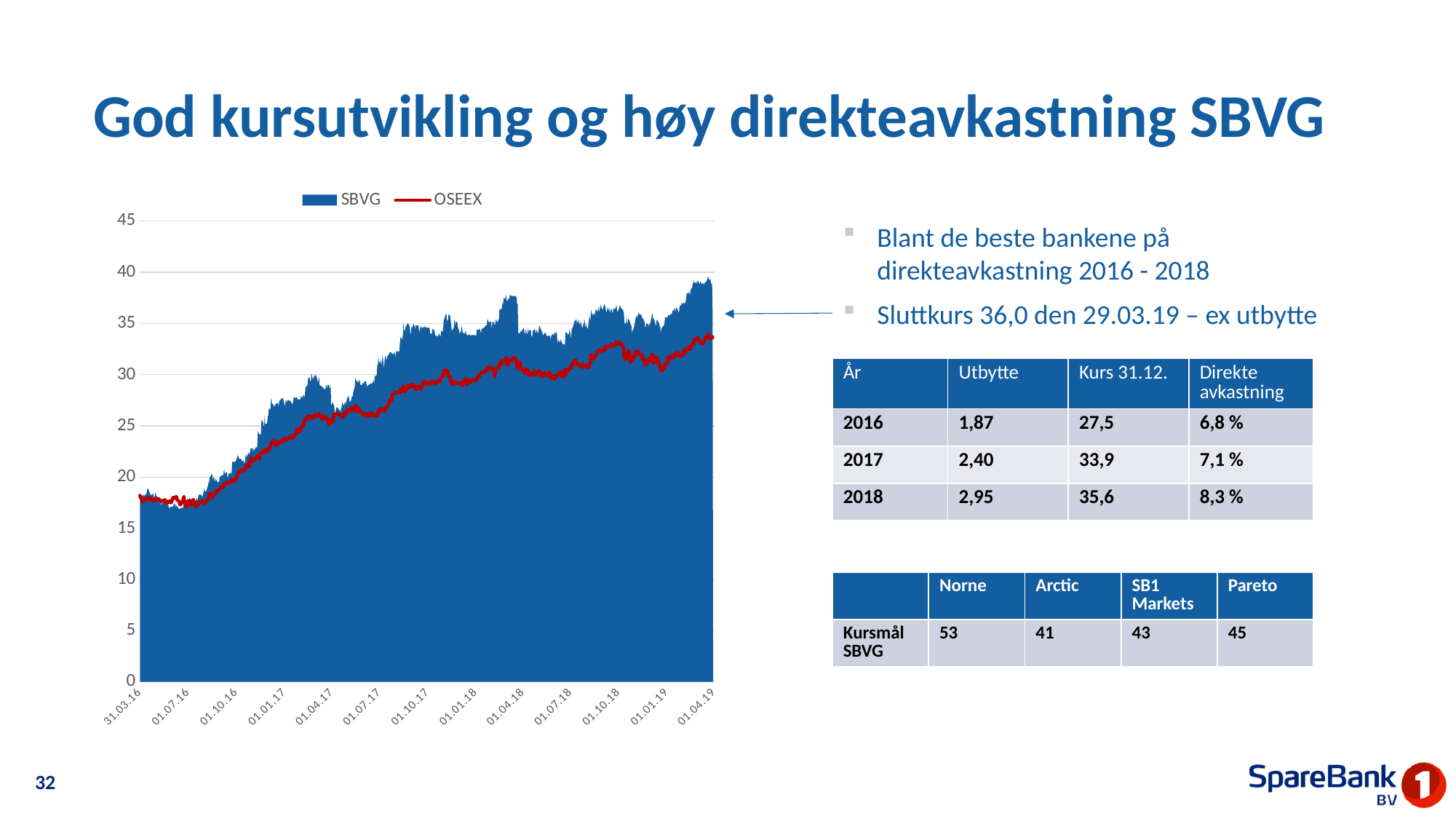

# God kursutvikling og høy direkteavkastning SBVG

### Chart

| Category | SBVG | OSEEX |
|---|---|---|
| 43556 | None | None |
| 43555 | None | None |
| 43554 | None | None |
| 43553 | 36.0 | 33.601510512349456 |
| 43552 | 38.9 | 33.74055929781588 |
| 43551 | 38.9 | 33.643614343063206 |
| 43550 | 38.9 | 33.58700415050691 |
| 43549 | 39.3 | 33.52880179628496 |
| 43546 | 39.3 | 33.58611961624821 |
| 43545 | 39.6 | 33.85926379533238 |
| 43544 | 39.5 | 33.94683268694292 |
| 43543 | 39.4 | 33.82140572906035 |
| 43542 | 39.2 | 33.68111859563176 |
| 43539 | 39.0 | 33.58735796421038 |
| 43538 | 39.0 | 33.33473497992787 |
| 43537 | 38.9 | 33.31562903994013 |
| 43536 | 38.7 | 33.093257127304895 |
| 43535 | 39.0 | 33.07981220657277 |
| 43532 | 38.8 | 33.01683336735388 |
| 43531 | 39.0 | 33.06106008028849 |
| 43530 | 39.1 | 33.18365652854324 |
| 43529 | 39.1 | 33.191617336871474 |
| 43528 | 38.8 | 33.293692590324554 |
| 43525 | 39.2 | 33.48209838742601 |
| 43524 | 39.0 | 33.61053276178812 |
| 43523 | 39.2 | 33.55233040756617 |
| 43522 | 38.8 | 33.54330815812751 |
| 43521 | 39.0 | 33.390637545077226 |
| 43518 | 39.0 | 33.416996665986254 |
| 43517 | 39.2 | 33.104048445260936 |
| 43516 | 38.8 | 33.02497108253385 |
| 43515 | 39.0 | 32.968183983125805 |
| 43514 | 38.5 | 32.96800707627407 |
| 43511 | 38.3 | 32.65629720351092 |
| 43510 | 37.7 | 32.45710008845342 |
| 43509 | 38.0 | 32.66638089406001 |
| 43508 | 38.2 | 32.727767571613256 |
| 43507 | 37.9 | 32.5195482071171 |
| 43504 | 38.0 | 32.486997346397224 |
| 43503 | 37.7 | 32.55227597468871 |
| 43502 | 37.3 | 32.525916853779684 |
| 43501 | 37.0 | 32.273824590052385 |
| 43500 | 37.0 | 32.07462747499489 |
| 43497 | 37.0 | 32.27700891338368 |
| 43496 | 37.0 | 31.97980540246309 |
| 43495 | 36.8 | 31.999442063006054 |
| 43494 | 37.1 | 31.90603524528815 |
| 43493 | 36.8 | 31.801306389058993 |
| 43490 | 36.7 | 31.931863645641968 |
| 43489 | 36.2 | 31.88975981492822 |
| 43488 | 36.0 | 31.83226508811322 |
| 43487 | 36.2 | 32.023678301694225 |
| 43486 | 36.4 | 32.18006395863101 |
| 43483 | 36.6 | 32.04968360889978 |
| 43482 | 36.0 | 31.929917670272847 |
| 43481 | 36.4 | 32.04897598149282 |
| 43480 | 36.5 | 31.911342450840305 |
| 43479 | 36.3 | 31.669687691365585 |
| 43476 | 36.2 | 31.79369939443424 |
| 43475 | 35.8 | 31.581234265496363 |
| 43474 | 36.0 | 31.689855072463768 |
| 43473 | 35.9 | 31.726651697625364 |
| 43472 | 35.8 | 31.768047900932164 |
| 43469 | 35.8 | 31.774770361298227 |
| 43468 | 35.8 | 31.602816901408453 |
| 43467 | 35.6 | 31.0789957134109 |
| 43462 | 35.6 | 31.06785058175138 |
| 43461 | 34.9 | 30.670871606450294 |
| 43455 | 34.5 | 30.38375178607879 |
| 43454 | 34.0 | 30.37455262978839 |
| 43453 | 34.8 | 30.823719126352316 |
| 43452 | 34.7 | 30.75684833639518 |
| 43451 | 35.0 | 31.09597877117779 |
| 43448 | 35.3 | 31.4871198203715 |
| 43447 | 35.4 | 31.719929237259304 |
| 43446 | 35.3 | 31.50074164795537 |
| 43445 | 34.7 | 31.312689664557393 |
| 43444 | 34.9 | 31.19876165203783 |
| 43441 | 35.5 | 31.669864598217327 |
| 43440 | 35.3 | 31.135605905967203 |
| 43439 | 35.7 | 31.78626930666122 |
| 43438 | 36.0 | 32.004041641151254 |
| 43437 | 35.8 | 31.851194121249236 |
| 43434 | 35.0 | 31.441300945771246 |
| 43433 | 35.0 | 31.597863509559776 |
| 43432 | 34.9 | 31.377791385997142 |
| 43431 | 34.7 | 31.436701367626046 |
| 43430 | 34.9 | 31.3210042865891 |
| 43427 | 35.0 | 31.016547594747227 |
| 43426 | 35.0 | 31.18513982445397 |
| 43425 | 34.6 | 31.256433285704563 |
| 43424 | 34.7 | 30.98452745458257 |
| 43423 | 35.2 | 31.532761788120027 |
| 43420 | 35.5 | 31.67004150506906 |
| 43419 | 35.5 | 31.490127236851055 |
| 43418 | 35.7 | 31.87454582567871 |
| 43417 | 35.8 | 31.947962169150166 |
| 43416 | 35.9 | 31.883921888820847 |
| 43413 | 35.9 | 32.11372388922909 |
| 43412 | 36.0 | 32.3028373137375 |
| 43411 | 36.1 | 32.31645914132136 |
| 43410 | 35.5 | 32.00757977818603 |
| 43409 | 35.8 | 32.0829420970266 |
| 43406 | 35.5 | 32.270286453017626 |
| 43405 | 35.2 | 32.08329591073008 |
| 43404 | 34.9 | 31.90355854936382 |
| 43403 | 34.7 | 31.618561611213174 |
| 43402 | 34.5 | 31.820943049601958 |
| 43399 | 34.1 | 31.350193917125946 |
| 43398 | 34.9 | 31.379737361366264 |
| 43397 | 34.7 | 31.617853983806217 |
| 43396 | 35.0 | 31.240865482751584 |
| 43395 | 35.2 | 31.859331836429202 |
| 43392 | 35.5 | 32.38916785738586 |
| 43391 | 35.0 | 32.14556712254201 |
| 43390 | 35.1 | 31.94513165952235 |
| 43389 | 35.6 | 31.78131591481255 |
| 43388 | 35.0 | 31.55257535551473 |
| 43385 | 35.0 | 31.63483704157311 |
| 43384 | 35.7 | 31.842348778662313 |
| 43383 | 36.4 | 32.63807579778186 |
| 43382 | 36.1 | 32.80596040008165 |
| 43381 | 36.4 | 32.88627611077091 |
| 43378 | 36.5 | 33.082288902497105 |
| 43377 | 36.7 | 32.987820643668776 |
| 43376 | 36.7 | 33.059114104919374 |
| 43375 | 36.6 | 33.16225079948289 |
| 43374 | 36.4 | 33.032578077158604 |
| 43371 | 36.1 | 33.015241205688234 |
| 43370 | 36.6 | 33.10740967544397 |
| 43369 | 36.8 | 33.211077090562696 |
| 43368 | 36.5 | 33.14933659930598 |
| 43367 | 36.4 | 32.925726338708586 |
| 43364 | 36.5 | 32.89653670817173 |
| 43363 | 36.2 | 32.79286929305301 |
| 43362 | 36.0 | 32.7905695039804 |
| 43361 | 36.2 | 32.828250663400695 |
| 43360 | 36.5 | 32.969422331087976 |
| 43357 | 36.0 | 32.700700823297275 |
| 43356 | 36.5 | 32.78526229842825 |
| 43355 | 36.2 | 32.751473089746206 |
| 43354 | 36.4 | 32.71255358236375 |
| 43353 | 36.6 | 32.73006736068585 |
| 43350 | 36.0 | 32.6750493297952 |
| 43349 | 36.4 | 32.800653194529495 |
| 43348 | 36.7 | 32.52573994692794 |
| 43347 | 36.8 | 32.39748247941757 |
| 43346 | 36.9 | 32.56448254745867 |
| 43343 | 36.3 | 32.354494114445124 |
| 43342 | 36.5 | 32.32742736612914 |
| 43341 | 36.5 | 32.33061168946043 |
| 43340 | 36.8 | 32.396774852010616 |
| 43339 | 36.7 | 32.31009049465877 |
| 43336 | 36.1 | 32.4551541130843 |
| 43335 | 36.7 | 32.35502483500034 |
| 43334 | 36.3 | 32.30336803429271 |
| 43333 | 36.0 | 32.19138599714228 |
| 43332 | 36.4 | 32.11407770293257 |
| 43329 | 36.2 | 31.835980131999726 |
| 43328 | 35.7 | 31.668095529699936 |
| 43327 | 36.0 | 31.667387902292983 |
| 43326 | 36.0 | 31.561066884398173 |
| 43325 | 35.8 | 31.571504388650744 |
| 43322 | 36.0 | 31.67004150506906 |
| 43321 | 36.4 | 31.916118935837243 |
| 43320 | 35.4 | 31.29959855752875 |
| 43319 | 35.4 | 31.107654623392527 |
| 43318 | 35.8 | 30.961352657004834 |
| 43315 | 34.5 | 30.72659726474791 |
| 43314 | 34.5 | 30.689269919031094 |
| 43313 | 34.7 | 30.725182009934 |
| 43312 | 35.0 | 30.817173572837994 |
| 43311 | 34.5 | 30.906688439817646 |
| 43308 | 35.5 | 30.89058991630945 |
| 43307 | 34.7 | 30.786568687487243 |
| 43306 | 35.0 | 30.973559229774782 |
| 43305 | 34.6 | 31.038484044362793 |
| 43304 | 34.6 | 30.735088793631352 |
| 43301 | 35.3 | 30.91924882629108 |
| 43300 | 34.8 | 30.911288017962846 |
| 43299 | 35.0 | 30.942246717017078 |
| 43298 | 35.0 | 30.878737157242977 |
| 43297 | 35.4 | 31.061481935088793 |
| 43294 | 35.0 | 31.040253112880176 |
| 43293 | 35.4 | 31.02061645233721 |
| 43292 | 35.4 | 31.191508471116556 |
| 43291 | 35.2 | 31.457399469279444 |
| 43290 | 35.3 | 31.40768864394094 |
| 43287 | 34.8 | 31.243695992379397 |
| 43286 | 34.6 | 30.973028509219567 |
| 43285 | 34.5 | 31.060420493978363 |
| 43284 | 34.5 | 30.74570320473566 |
| 43283 | 33.5 | 30.619391712594403 |
| 43280 | 34.5 | 30.649996597945158 |
| 43279 | 34.0 | 30.490957338232292 |
| 43278 | 34.0 | 30.519970061917398 |
| 43277 | 33.8 | 30.36942233108798 |
| 43276 | 34.0 | 30.283622507994828 |
| 43273 | 34.2 | 30.542967952643398 |
| 43272 | 33.9 | 30.365176566646255 |
| 43271 | 32.7 | 29.95492957746479 |
| 43270 | 33.0 | 29.829856433285705 |
| 43269 | 33.0 | 29.90468803157107 |
| 43266 | 33.0 | 29.80438184663537 |
| 43265 | 33.3 | 30.26540110226577 |
| 43264 | 33.2 | 30.309274001496906 |
| 43263 | 33.5 | 30.303966795944753 |
| 43262 | 33.1 | 30.284860855956996 |
| 43259 | 33.4 | 30.009063074096755 |
| 43258 | 33.3 | 30.092209294413824 |
| 43257 | 33.0 | 29.880274886031163 |
| 43256 | 33.9 | 29.858338436415593 |
| 43255 | 34.2 | 29.73998775260257 |
| 43252 | 34.0 | 29.901680615091518 |
| 43251 | 34.2 | 29.69452269170579 |
| 43250 | 33.8 | 29.567857385861064 |
| 43249 | 33.9 | 29.778376539429814 |
| 43248 | 34.0 | 29.839232496427844 |
| 43245 | 33.8 | 29.741933727971695 |
| 43244 | 33.3 | 29.665333061168948 |
| 43243 | 33.8 | 29.96059059672042 |
| 43242 | 33.8 | 30.257617200789273 |
| 43238 | 33.8 | 29.96412873375519 |
| 43236 | 33.8 | 29.890004762876774 |
| 43235 | 34.0 | 30.148111859563176 |
| 43234 | 34.1 | 30.149350207525348 |
| 43231 | 34.0 | 30.12369871402327 |
| 43229 | 33.8 | 30.036306729264474 |
| 43228 | 34.2 | 29.805620194597537 |
| 43227 | 34.2 | 29.89637340953936 |
| 43224 | 34.6 | 30.014724093352388 |
| 43223 | 34.7 | 30.317234809825134 |
| 43222 | 34.8 | 30.37472953664013 |
| 43220 | 34.0 | 30.151119276042728 |
| 43217 | 34.4 | 30.28698373817786 |
| 43216 | 34.1 | 30.248241137647135 |
| 43215 | 34.1 | 29.955283391168265 |
| 43214 | 34.5 | 30.22895829080765 |
| 43213 | 34.4 | 30.334748588147242 |
| 43210 | 34.3 | 30.189508062869976 |
| 43209 | 33.8 | 30.11909913587807 |
| 43208 | 33.7 | 30.040552493706198 |
| 43207 | 33.8 | 29.95386813635436 |
| 43206 | 34.4 | 30.02639994556712 |
| 43203 | 34.3 | 30.143689188269718 |
| 43202 | 34.4 | 29.927862829148808 |
| 43201 | 33.9 | 30.161202966591823 |
| 43200 | 34.7 | 30.539429815608628 |
| 43199 | 33.9 | 30.289991154657415 |
| 43196 | 34.4 | 30.565788936517656 |
| 43195 | 34.0 | 30.45009185548071 |
| 43194 | 34.0 | 30.14404300197319 |
| 43193 | 34.6 | 30.41824862216779 |
| 43187 | 34.2 | 30.56313533374158 |
| 43186 | 34.2 | 31.183547662788328 |
| 43185 | 34.0 | 30.59550928760972 |
| 43182 | 34.1 | 30.702891746614956 |
| 43181 | 36.9 | 30.63761311832347 |
| 43180 | 36.9 | 30.71385997142274 |
| 43179 | 37.6 | 31.287038171055315 |
| 43178 | 37.6 | 31.459168537796828 |
| 43175 | 37.7 | 31.669510784513847 |
| 43174 | 37.7 | 31.708076478192826 |
| 43173 | 37.7 | 31.54443764033476 |
| 43172 | 37.6 | 31.604409063074097 |
| 43171 | 37.7 | 31.423787167449138 |
| 43168 | 37.7 | 31.489773423147582 |
| 43167 | 37.8 | 31.508348642580117 |
| 43166 | 37.8 | 31.30614411104307 |
| 43165 | 37.3 | 31.370538205075867 |
| 43164 | 37.5 | 31.160726678914063 |
| 43161 | 37.2 | 30.931278492209294 |
| 43160 | 37.2 | 31.408396271347897 |
| 43159 | 37.8 | 31.67587943117643 |
| 43158 | 37.6 | 31.38929033136014 |
| 43157 | 37.4 | 31.39548207117099 |
| 43154 | 37.5 | 31.34824794175682 |
| 43153 | 36.7 | 31.32171191399605 |
| 43152 | 37.1 | 31.41281894264136 |
| 43151 | 36.6 | 31.248826291079812 |
| 43150 | 36.4 | 31.01813975641287 |
| 43147 | 36.4 | 31.172048717425323 |
| 43146 | 36.3 | 30.85414710485133 |
| 43145 | 35.1 | 30.62469891814656 |
| 43144 | 35.5 | 30.814873783765393 |
| 43143 | 35.1 | 30.68962373273457 |
| 43140 | 35.3 | 30.554820711709873 |
| 43139 | 35.4 | 30.539606722460366 |
| 43138 | 34.8 | 30.360576988501055 |
| 43137 | 34.9 | 29.803497312376678 |
| 43136 | 35.1 | 30.348547322582842 |
| 43133 | 35.2 | 30.625052731850037 |
| 43132 | 34.8 | 30.65530380349731 |
| 43131 | 34.5 | 30.639382186840855 |
| 43130 | 35.2 | 30.490780431380553 |
| 43129 | 35.2 | 30.562073892631147 |
| 43126 | 35.1 | 30.803374838402394 |
| 43125 | 35.2 | 30.68307817922025 |
| 43124 | 35.4 | 30.575518813363267 |
| 43123 | 35.4 | 30.647342995169083 |
| 43122 | 34.8 | 30.389058991630943 |
| 43119 | 34.8 | 30.414002857726068 |
| 43118 | 34.6 | 30.203129890453834 |
| 43117 | 34.6 | 30.18154725454174 |
| 43116 | 34.6 | 30.215690276927266 |
| 43115 | 34.5 | 30.230373545621553 |
| 43112 | 34.5 | 30.221528203034634 |
| 43111 | 34.0 | 30.148996393821868 |
| 43110 | 34.3 | 30.107246376811595 |
| 43109 | 34.3 | 30.055058855548754 |
| 43108 | 34.5 | 29.811988841260124 |
| 43105 | 34.4 | 29.84170919235218 |
| 43104 | 34.4 | 29.761039667959444 |
| 43103 | 34.4 | 29.56449615567803 |
| 43102 | 33.8 | 29.47338912703273 |
| 43098 | 33.9 | 29.3964346465265 |
| 43097 | 33.8 | 29.545920936245494 |
| 43096 | 33.9 | 29.545744029393756 |
| 43091 | 33.8 | 29.277907055861743 |
| 43090 | 34.0 | 29.394311764305638 |
| 43089 | 33.8 | 29.362999251547937 |
| 43088 | 34.0 | 29.481173028509218 |
| 43087 | 33.8 | 29.33150983193849 |
| 43084 | 33.9 | 29.03395250731442 |
| 43083 | 33.9 | 29.490549091651356 |
| 43082 | 34.3 | 29.604300197319183 |
| 43081 | 34.2 | 29.482411376471386 |
| 43080 | 34.0 | 29.52840715792339 |
| 43077 | 34.1 | 29.168932435190854 |
| 43076 | 34.0 | 29.035013948424847 |
| 43075 | 34.7 | 28.921262842757024 |
| 43074 | 34.7 | 29.07039531877254 |
| 43073 | 34.3 | 29.227665509968023 |
| 43070 | 34.0 | 29.10206164523372 |
| 43069 | 34.3 | 29.21758181941893 |
| 43068 | 34.5 | 29.204844526093762 |
| 43067 | 34.6 | 29.19016125739947 |
| 43066 | 35.1 | 29.170524596856502 |
| 43063 | 35.2 | 29.27596108049262 |
| 43062 | 34.7 | 29.169993876301287 |
| 43061 | 35.4 | 29.26198543920528 |
| 43060 | 35.3 | 29.311342450840307 |
| 43059 | 34.6 | 29.146642171871807 |
| 43056 | 34.3 | 29.05093556508131 |
| 43055 | 34.4 | 29.270123154385246 |
| 43054 | 34.9 | 29.20449071239028 |
| 43053 | 35.3 | 29.621990882493026 |
| 43052 | 35.8 | 29.80296659182146 |
| 43049 | 35.9 | 29.892658365652853 |
| 43048 | 35.2 | 29.908403075457578 |
| 43047 | 35.4 | 30.353146900728042 |
| 43046 | 35.2 | 30.26964686670749 |
| 43045 | 36.0 | 30.449561134925496 |
| 43042 | 35.7 | 30.41718718105736 |
| 43041 | 35.4 | 30.063373477580463 |
| 43040 | 35.4 | 30.392066408110498 |
| 43039 | 34.7 | 30.015077907055865 |
| 43038 | 34.2 | 29.89548887528067 |
| 43035 | 34.3 | 29.73680342927128 |
| 43034 | 33.8 | 29.665863781724166 |
| 43033 | 33.7 | 29.401211131523443 |
| 43032 | 34.0 | 29.335932503231952 |
| 43031 | 34.0 | 29.311342450840307 |
| 43028 | 33.7 | 29.335224875825 |
| 43027 | 33.8 | 29.37219840783833 |
| 43026 | 33.8 | 29.29630536844254 |
| 43025 | 33.8 | 29.21988160849153 |
| 43024 | 33.8 | 29.09392393005375 |
| 43021 | 34.5 | 29.23084983329931 |
| 43020 | 34.3 | 29.228373137374977 |
| 43019 | 34.5 | 29.36954480506226 |
| 43018 | 34.4 | 29.344600938967137 |
| 43017 | 34.0 | 29.361583996734026 |
| 43014 | 34.0 | 29.30798122065728 |
| 43013 | 34.5 | 29.059427093964757 |
| 43012 | 34.6 | 29.067387902292985 |
| 43011 | 34.6 | 29.150357215758316 |
| 43010 | 34.6 | 29.113914404300196 |
| 43007 | 34.6 | 29.086670749132477 |
| 43006 | 34.6 | 29.20519833979724 |
| 43005 | 34.8 | 29.22978839218888 |
| 43004 | 34.5 | 29.10542287541675 |
| 43003 | 34.7 | 29.376267265428318 |
| 43000 | 34.6 | 29.200244947948562 |
| 42999 | 34.5 | 28.9722120160577 |
| 42998 | 34.7 | 28.773014901000206 |
| 42997 | 34.5 | 28.83068653466694 |
| 42996 | 34.8 | 28.64015785534463 |
| 42993 | 34.1 | 28.716050894740423 |
| 42992 | 34.7 | 28.871021296863308 |
| 42991 | 34.8 | 28.892957746478874 |
| 42990 | 34.8 | 28.789644145063622 |
| 42989 | 34.8 | 28.624413145539904 |
| 42986 | 34.8 | 28.561788120024495 |
| 42985 | 34.4 | 28.694822072531807 |
| 42984 | 34.8 | 28.881458801115873 |
| 42983 | 34.8 | 28.819010682452202 |
| 42982 | 35.0 | 29.020684493434036 |
| 42979 | 34.5 | 28.989548887528066 |
| 42978 | 34.7 | 29.05305844730217 |
| 42977 | 34.0 | 28.84342382799211 |
| 42976 | 34.0 | 28.846077430768183 |
| 42975 | 34.7 | 28.777614479145406 |
| 42972 | 35.0 | 28.98300333401374 |
| 42971 | 35.0 | 28.898618765734504 |
| 42970 | 35.0 | 28.640511669048106 |
| 42969 | 34.6 | 28.58177859427094 |
| 42968 | 34.9 | 28.551350615771927 |
| 42965 | 34.2 | 28.32031026740151 |
| 42964 | 34.4 | 28.516323059127714 |
| 42963 | 35.2 | 28.88765054092672 |
| 42962 | 34.0 | 28.635381370347694 |
| 42961 | 33.4 | 28.653072055521534 |
| 42958 | 33.7 | 28.29784309723073 |
| 42957 | 33.5 | 28.558249982989725 |
| 42956 | 33.0 | 28.27272232428387 |
| 42955 | 32.2 | 28.243355786895282 |
| 42954 | 32.3 | 28.327032727767573 |
| 42951 | 32.3 | 28.27820643668776 |
| 42950 | 32.0 | 28.227257263387084 |
| 42949 | 32.5 | 28.21009729876846 |
| 42948 | 31.5 | 28.283336735388175 |
| 42947 | 32.2 | 28.275022113356467 |
| 42944 | 32.0 | 28.14481867047697 |
| 42943 | 32.1 | 28.108906579574064 |
| 42942 | 32.0 | 28.072817581819418 |
| 42941 | 32.0 | 27.945798462271213 |
| 42940 | 32.2 | 27.474164795536506 |
| 42937 | 32.2 | 27.400040824658088 |
| 42936 | 32.1 | 27.54457372252841 |
| 42935 | 32.0 | 27.303626590460638 |
| 42934 | 31.9 | 27.017391304347825 |
| 42933 | 31.9 | 26.972987684561478 |
| 42930 | 31.4 | 26.818724909845546 |
| 42929 | 31.9 | 26.808818126148193 |
| 42928 | 31.8 | 26.686929305300403 |
| 42927 | 31.5 | 26.406178131591485 |
| 42926 | 30.6 | 26.451466285636524 |
| 42923 | 32.0 | 26.5544260733483 |
| 42922 | 30.9 | 26.530012927808396 |
| 42921 | 31.1 | 26.702674015105124 |
| 42920 | 31.5 | 26.712580798802474 |
| 42919 | 31.2 | 26.648186704769678 |
| 42916 | 31.2 | 26.51479893855889 |
| 42915 | 31.9 | 26.44067496768048 |
| 42914 | 31.0 | 26.053072055521536 |
| 42913 | 31.0 | 25.99628495611349 |
| 42912 | 30.0 | 25.98478601075049 |
| 42909 | 29.8 | 25.91543852486902 |
| 42908 | 30.0 | 25.934190651153298 |
| 42907 | 29.0 | 26.044757433489828 |
| 42906 | 29.5 | 26.08721507790706 |
| 42905 | 29.3 | 26.196720419133158 |
| 42902 | 29.1 | 26.050772266448934 |
| 42901 | 29.1 | 26.094468258828332 |
| 42900 | 29.2 | 26.316663264611822 |
| 42899 | 29.0 | 25.977709736680954 |
| 42898 | 29.1 | 26.17354562155542 |
| 42895 | 28.9 | 26.018752126284273 |
| 42894 | 29.0 | 26.075008505137102 |
| 42893 | 28.7 | 25.911192760427298 |
| 42892 | 29.3 | 26.15709328434374 |
| 42888 | 29.4 | 26.144002177315095 |
| 42887 | 29.0 | 26.178322106552358 |
| 42886 | 29.2 | 26.047587943117644 |
| 42885 | 29.2 | 26.218656868748724 |
| 42884 | 29.0 | 26.28871198203715 |
| 42881 | 29.0 | 26.396802068449347 |
| 42879 | 29.5 | 26.61988160849153 |
| 42878 | 29.5 | 26.4449207321222 |
| 42877 | 29.2 | 26.716295842688982 |
| 42874 | 29.4 | 26.806164523372114 |
| 42873 | 29.4 | 26.412192964550588 |
| 42871 | 29.7 | 27.008545961760905 |
| 42870 | 28.8 | 26.806872150779068 |
| 42867 | 28.3 | 26.57990065999864 |
| 42866 | 27.9 | 26.534789412805335 |
| 42865 | 27.9 | 26.668177179016126 |
| 42864 | 27.8 | 26.78405116690481 |
| 42863 | 27.5 | 26.5866231203647 |
| 42860 | 27.3 | 26.406178131591485 |
| 42859 | 27.9 | 26.49392393005375 |
| 42858 | 27.6 | 26.52258284003538 |
| 42857 | 28.0 | 26.6050214329455 |
| 42853 | 27.2 | 26.2650064639042 |
| 42852 | 27.2 | 26.09995237123222 |
| 42851 | 27.4 | 26.30711029461795 |
| 42850 | 27.0 | 26.215295638565692 |
| 42849 | 27.0 | 26.06457100088453 |
| 42846 | 27.3 | 25.81973191807852 |
| 42845 | 26.8 | 25.950289174661496 |
| 42844 | 26.8 | 25.98938558889569 |
| 42843 | 26.4 | 26.017513778322108 |
| 42837 | 26.8 | 26.20432741375791 |
| 42836 | 26.8 | 26.23387085799823 |
| 42835 | 26.8 | 26.14382527046336 |
| 42832 | 26.1 | 26.078015921616657 |
| 42831 | 26.9 | 26.091814656052254 |
| 42830 | 27.0 | 26.190351772470574 |
| 42829 | 27.2 | 25.552071851398246 |
| 42828 | 27.3 | 25.38330271483976 |
| 42825 | 27.0 | 25.385602503912363 |
| 42824 | 29.0 | 25.58232292304552 |
| 42823 | 28.7 | 25.527127985303125 |
| 42822 | 28.6 | 25.445043206096482 |
| 42821 | 29.0 | 25.08963734095394 |
| 42818 | 29.0 | 25.575069742124246 |
| 42817 | 28.6 | 25.699965979451587 |
| 42816 | 29.0 | 25.693420425937262 |
| 42815 | 28.9 | 25.92782200449071 |
| 42814 | 28.6 | 25.87581139007961 |
| 42811 | 28.6 | 25.843791249914947 |
| 42810 | 28.7 | 25.693597332789007 |
| 42809 | 28.8 | 25.73340137443016 |
| 42808 | 28.7 | 25.629910866163165 |
| 42807 | 28.9 | 26.00194597536912 |
| 42804 | 28.9 | 25.995577328706542 |
| 42803 | 29.0 | 26.078546642171872 |
| 42802 | 29.7 | 26.217241613934817 |
| 42801 | 29.7 | 25.921453357828128 |
| 42800 | 29.2 | 25.967095325576647 |
| 42797 | 29.8 | 26.04882629107981 |
| 42796 | 30.0 | 26.05466421718718 |
| 42795 | 29.8 | 26.118350683813027 |
| 42794 | 30.0 | 25.873865414710483 |
| 42793 | 29.9 | 26.06297883921889 |
| 42790 | 29.5 | 25.827162005851534 |
| 42789 | 29.8 | 25.75905286793223 |
| 42788 | 30.1 | 25.907123902837316 |
| 42787 | 30.0 | 25.940382390964142 |
| 42786 | 29.2 | 25.866966047492685 |
| 42783 | 29.8 | 25.680329318908623 |
| 42782 | 29.6 | 25.927468190787234 |
| 42781 | 29.7 | 25.974171599646187 |
| 42780 | 29.1 | 25.839191671769747 |
| 42779 | 28.9 | 25.804341021977276 |
| 42776 | 28.8 | 25.644594134857453 |
| 42775 | 28.2 | 25.601428863033274 |
| 42774 | 27.7 | 25.467156562563787 |
| 42773 | 28.0 | 25.462026263863372 |
| 42772 | 28.0 | 24.985616112131726 |
| 42769 | 27.7 | 24.950234741784037 |
| 42768 | 28.0 | 24.894332176634688 |
| 42767 | 27.8 | 24.74785330339525 |
| 42766 | 27.6 | 24.535034360753897 |
| 42765 | 27.6 | 24.4775396339389 |
| 42762 | 27.6 | 24.613934816629243 |
| 42761 | 27.6 | 24.73440838266313 |
| 42760 | 27.8 | 24.648962373273452 |
| 42759 | 27.8 | 24.272681499625772 |
| 42758 | 27.7 | 24.209879567258625 |
| 42755 | 27.8 | 24.141062801932364 |
| 42754 | 27.8 | 23.91143770837586 |
| 42753 | 27.6 | 23.93408178539838 |
| 42752 | 27.3 | 23.83377560046268 |
| 42751 | 27.1 | 24.032972715520174 |
| 42748 | 27.4 | 24.019350887936312 |
| 42747 | 27.4 | 23.81997686602708 |
| 42746 | 27.5 | 23.77008913383684 |
| 42745 | 27.5 | 23.76035925699122 |
| 42744 | 27.5 | 23.809008641219293 |
| 42741 | 27.5 | 23.759651629584265 |
| 42740 | 27.2 | 23.7239164455331 |
| 42739 | 27.5 | 23.5960127917262 |
| 42738 | 27.5 | 23.774157991426822 |
| 42737 | 26.9 | 23.56080832823025 |
| 42734 | 27.5 | 23.545948152684222 |
| 42733 | 27.7 | 23.716663264611825 |
| 42732 | 27.7 | 23.635816833367354 |
| 42731 | 27.7 | 23.46598625569844 |
| 42727 | 27.5 | 23.43998094849289 |
| 42726 | 27.1 | 23.390800843709602 |
| 42725 | 27.5 | 23.380894060012245 |
| 42724 | 26.8 | 23.183642920323873 |
| 42723 | 27.2 | 23.360195958358847 |
| 42720 | 27.2 | 23.44882629107981 |
| 42719 | 27.1 | 23.102619582227668 |
| 42718 | 27.1 | 23.561339048785463 |
| 42717 | 26.9 | 23.416806150915153 |
| 42716 | 26.9 | 23.470232020140166 |
| 42713 | 27.2 | 23.521181193440835 |
| 42712 | 27.1 | 23.431489419609445 |
| 42711 | 27.5 | 23.449180104783288 |
| 42710 | 27.7 | 23.20947132067769 |
| 42709 | 26.6 | 22.946233925290876 |
| 42706 | 26.7 | 22.728461590800844 |
| 42705 | 26.0 | 22.813730693338776 |
| 42704 | 26.0 | 22.6486766006668 |
| 42703 | 25.4 | 22.52059604000816 |
| 42702 | 25.2 | 22.45284071579234 |
| 42699 | 25.2 | 22.586582295706606 |
| 42698 | 26.0 | 22.731822820983872 |
| 42697 | 25.0 | 22.50980472205212 |
| 42696 | 25.0 | 22.457971014492752 |
| 42695 | 25.4 | 22.356957202150095 |
| 42692 | 25.6 | 22.39782268490168 |
| 42691 | 24.2 | 22.3592569912227 |
| 42690 | 24.2 | 22.34687351160101 |
| 42689 | 24.2 | 22.269388310539565 |
| 42688 | 24.1 | 21.79386269306661 |
| 42685 | 24.5 | 22.05090834864258 |
| 42684 | 23.0 | 22.100619173981084 |
| 42683 | 22.8 | 21.808369054909164 |
| 42682 | 23.0 | 21.91062121521399 |
| 42681 | 22.9 | 21.7335374566238 |
| 42678 | 22.6 | 21.67108933796013 |
| 42677 | 22.8 | 21.770687895488877 |
| 42676 | 22.4 | 21.54654691433626 |
| 42675 | 22.9 | 21.659236578893648 |
| 42674 | 22.8 | 21.855603184323332 |
| 42671 | 22.8 | 21.814737701571747 |
| 42670 | 22.4 | 21.486575491596923 |
| 42669 | 22.3 | 21.08517384500238 |
| 42668 | 22.2 | 21.05775328298292 |
| 42667 | 22.4 | 21.018833775600463 |
| 42664 | 22.0 | 21.24297475675308 |
| 42663 | 22.0 | 21.176988501054637 |
| 42662 | 22.3 | 20.895529699938766 |
| 42661 | 21.8 | 20.780540246308774 |
| 42660 | 21.3 | 20.679172620262637 |
| 42657 | 21.7 | 20.66997346397224 |
| 42656 | 21.5 | 20.60416411512554 |
| 42655 | 21.6 | 20.711546574130775 |
| 42654 | 21.6 | 20.657236170647074 |
| 42653 | 21.8 | 20.648567734911886 |
| 42650 | 21.8 | 20.52844798258148 |
| 42649 | 21.8 | 20.54083146220317 |
| 42648 | 22.0 | 20.417173572837992 |
| 42647 | 22.2 | 20.367639654351226 |
| 42646 | 22.0 | 20.12651561543172 |
| 42643 | 21.6 | 19.81339048785466 |
| 42642 | 21.5 | 19.84364155950194 |
| 42641 | 21.5 | 19.632060964822752 |
| 42640 | 21.5 | 19.57067428726951 |
| 42639 | 21.5 | 19.63506838130231 |
| 42636 | 21.5 | 19.734490031979316 |
| 42635 | 20.5 | 19.770932843437436 |
| 42634 | 20.3 | 19.628345920936244 |
| 42633 | 20.4 | 19.564836361162143 |
| 42632 | 20.4 | 19.448431652718238 |
| 42629 | 20.3 | 19.457630809008645 |
| 42628 | 20.0 | 19.461699666598623 |
| 42627 | 20.0 | 19.480982513438118 |
| 42626 | 20.5 | 19.497965571205008 |
| 42625 | 20.5 | 19.36563924610465 |
| 42622 | 20.3 | 19.40385112608015 |
| 42621 | 20.7 | 19.32565829761176 |
| 42620 | 20.6 | 19.12681499625774 |
| 42619 | 20.1 | 19.025978090766824 |
| 42618 | 20.2 | 18.95291556099884 |
| 42615 | 20.2 | 18.950438865074506 |
| 42614 | 20.0 | 18.99661155337824 |
| 42613 | 20.0 | 18.937347758045863 |
| 42612 | 20.0 | 18.77300129278084 |
| 42611 | 19.5 | 18.740096618357487 |
| 42608 | 19.5 | 18.690385793018983 |
| 42607 | 19.6 | 18.662788324147787 |
| 42606 | 19.7 | 18.660311628223443 |
| 42605 | 19.9 | 18.621745934544467 |
| 42604 | 19.5 | 18.345771245832484 |
| 42601 | 20.0 | 18.354439681567666 |
| 42600 | 20.0 | 18.23626590460638 |
| 42599 | 19.6 | 18.00381030142206 |
| 42598 | 20.3 | 18.289514866979655 |
| 42597 | 20.3 | 18.367000068041097 |
| 42594 | 20.0 | 18.369830577668914 |
| 42593 | 20.0 | 18.38929033136014 |
| 42592 | 19.5 | 18.303667415118735 |
| 42591 | 19.5 | 17.941185275906648 |
| 42590 | 19.2 | 17.814343063210178 |
| 42587 | 18.7 | 17.676886439409405 |
| 42586 | 18.6 | 17.640266721099543 |
| 42585 | 18.6 | 17.52545417432129 |
| 42584 | 18.6 | 17.406042049397836 |
| 42583 | 18.9 | 17.57109614206981 |
| 42580 | 18.2 | 17.62469891814656 |
| 42579 | 18.2 | 17.60559297815881 |
| 42578 | 18.0 | 17.726243451044432 |
| 42577 | 18.3 | 17.546506089678164 |
| 42576 | 18.3 | 17.565081309110703 |
| 42573 | 18.3 | 17.564727495407226 |
| 42572 | 18.3 | 17.58701775872627 |
| 42571 | 18.0 | 17.361815336463224 |
| 42570 | 17.6 | 17.221174389331157 |
| 42569 | 18.0 | 17.238511260801527 |
| 42566 | 17.6 | 17.135551473089745 |
| 42565 | 17.6 | 17.436116214193373 |
| 42564 | 17.5 | 17.395958358848745 |
| 42563 | 17.5 | 17.622752942777435 |
| 42562 | 17.5 | 17.809035857658028 |
| 42559 | 17.5 | 17.604531537048377 |
| 42558 | 17.8 | 17.52740014969041 |
| 42557 | 17.9 | 17.26027080356535 |
| 42556 | 17.8 | 17.271769748928353 |
| 42555 | 18.0 | 17.607008232972717 |
| 42552 | 17.6 | 17.68962373273457 |
| 42551 | 17.2 | 17.54951350615772 |
| 42550 | 17.5 | 17.49573382322923 |
| 42549 | 17.5 | 17.27760767503572 |
| 42548 | 17.4 | 17.107600190515072 |
| 42545 | 17.3 | 17.59409403279581 |
| 42544 | 17.6 | 18.100401442471252 |
| 42543 | 17.3 | 17.90774988092808 |
| 42542 | 17.0 | 17.734911886779614 |
| 42541 | 17.0 | 17.59144043001973 |
| 42538 | 17.0 | 17.360753895352794 |
| 42537 | 16.9 | 17.294590732802614 |
| 42536 | 16.9 | 17.379506021637066 |
| 42535 | 16.9 | 17.592324964278426 |
| 42534 | 16.9 | 17.66361842552902 |
| 42531 | 17.2 | 17.777900251752058 |
| 42530 | 17.1 | 18.03441518677281 |
| 42529 | 17.3 | 18.10287813839559 |
| 42528 | 17.0 | 17.980281690140846 |
| 42527 | 17.4 | 17.93180921276451 |
| 42524 | 17.3 | 18.030523236034565 |
| 42523 | 17.1 | 17.99124991494863 |
| 42522 | 17.1 | 17.790460638225486 |
| 42521 | 17.0 | 17.73066612233789 |
| 42520 | 17.2 | 17.51625501803089 |
| 42517 | 17.0 | 17.529523031911275 |
| 42516 | 17.0 | 17.659549567939035 |
| 42515 | 17.0 | 17.62363747703613 |
| 42514 | 17.4 | 17.538368374498198 |
| 42513 | 17.3 | 17.493257127304894 |
| 42510 | 17.5 | 17.64504320609648 |
| 42509 | 17.5 | 17.511832346737428 |
| 42508 | 17.5 | 17.78886847655984 |
| 42503 | 17.5 | 17.683785806627203 |
| 42502 | 17.6 | 17.668748724229435 |
| 42501 | 17.3 | 17.654949989793835 |
| 42500 | 17.3 | 17.63283663332653 |
| 42499 | 18.0 | 17.748710621215213 |
| 42496 | 18.0 | 17.7780771586038 |
| 42494 | 17.8 | 17.882982921684697 |
| 42493 | 18.1 | 17.771708511941213 |
| 42492 | 18.1 | 17.802490304143703 |
| 42489 | 18.5 | 17.88740559297816 |
| 42488 | 18.0 | 17.89288970538205 |
| 42487 | 18.0 | 17.713152344015786 |
| 42486 | 18.2 | 17.64292032387562 |
| 42485 | 18.4 | 17.75578689528475 |
| 42482 | 18.2 | 17.76746274749949 |
| 42481 | 18.3 | 17.843532693747022 |
| 42480 | 18.3 | 17.919425733142816 |
| 42479 | 18.4 | 17.866530584473022 |
| 42478 | 18.6 | 18.013893991971152 |
| 42475 | 18.9 | 17.95728379941485 |
| 42474 | 18.8 | 17.970197999591754 |
| 42473 | 18.5 | 17.926502007212356 |
| 42472 | 18.2 | 17.819119548207116 |
| 42471 | 18.4 | 17.910403483704158 |
| 42468 | 18.1 | 17.82124243042798 |
| 42467 | 18.3 | 17.56065863781724 |
| 42466 | 18.2 | 17.773300673606858 |
| 42465 | 18.2 | 17.553582363747704 |
| 42464 | 18.2 | 17.840348370415732 |
| 42461 | 18.1 | 17.990365380689937 |
| 42460 | 18.2 | 18.2 |
Blant de beste bankene på direkteavkastning 2016 - 2018
Sluttkurs 36,0 den 29.03.19 – ex utbytte
| År | Utbytte | Kurs 31.12. | Direkte avkastning |
| --- | --- | --- | --- |
| 2016 | 1,87 | 27,5 | 6,8 % |
| 2017 | 2,40 | 33,9 | 7,1 % |
| 2018 | 2,95 | 35,6 | 8,3 % |
|  | Norne | Arctic | SB1 Markets | Pareto |
| --- | --- | --- | --- | --- |
| Kursmål SBVG | 53 | 41 | 43 | 45 |
32